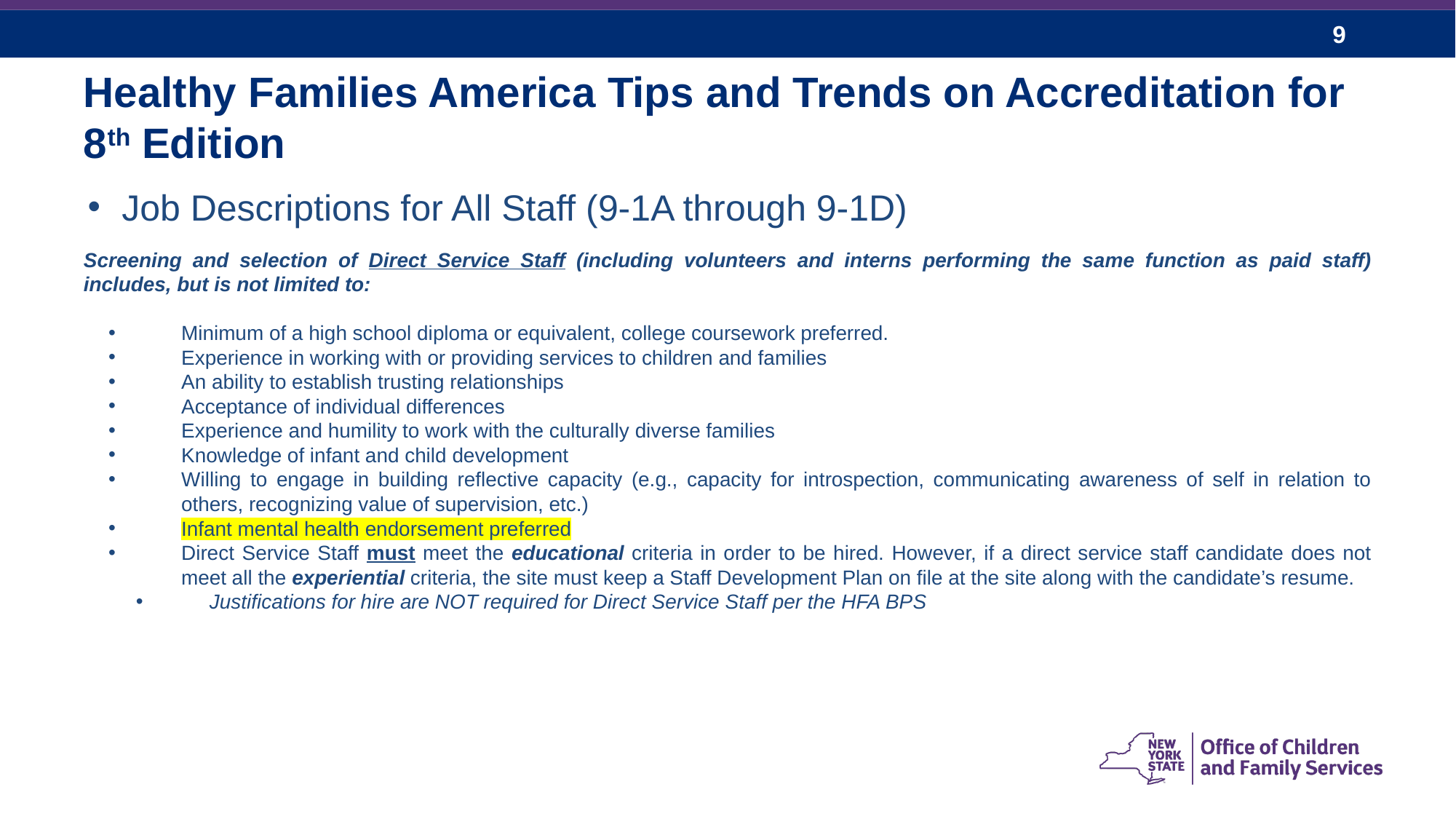

# Healthy Families America Tips and Trends on Accreditation for 8th Edition
Job Descriptions for All Staff (9-1A through 9-1D)
Screening and selection of Direct Service Staff (including volunteers and interns performing the same function as paid staff) includes, but is not limited to:

Minimum of a high school diploma or equivalent, college coursework preferred.
Experience in working with or providing services to children and families
An ability to establish trusting relationships
Acceptance of individual differences
Experience and humility to work with the culturally diverse families
Knowledge of infant and child development
Willing to engage in building reflective capacity (e.g., capacity for introspection, communicating awareness of self in relation to others, recognizing value of supervision, etc.)
Infant mental health endorsement preferred
Direct Service Staff must meet the educational criteria in order to be hired. However, if a direct service staff candidate does not meet all the experiential criteria, the site must keep a Staff Development Plan on file at the site along with the candidate’s resume.
Justifications for hire are NOT required for Direct Service Staff per the HFA BPS